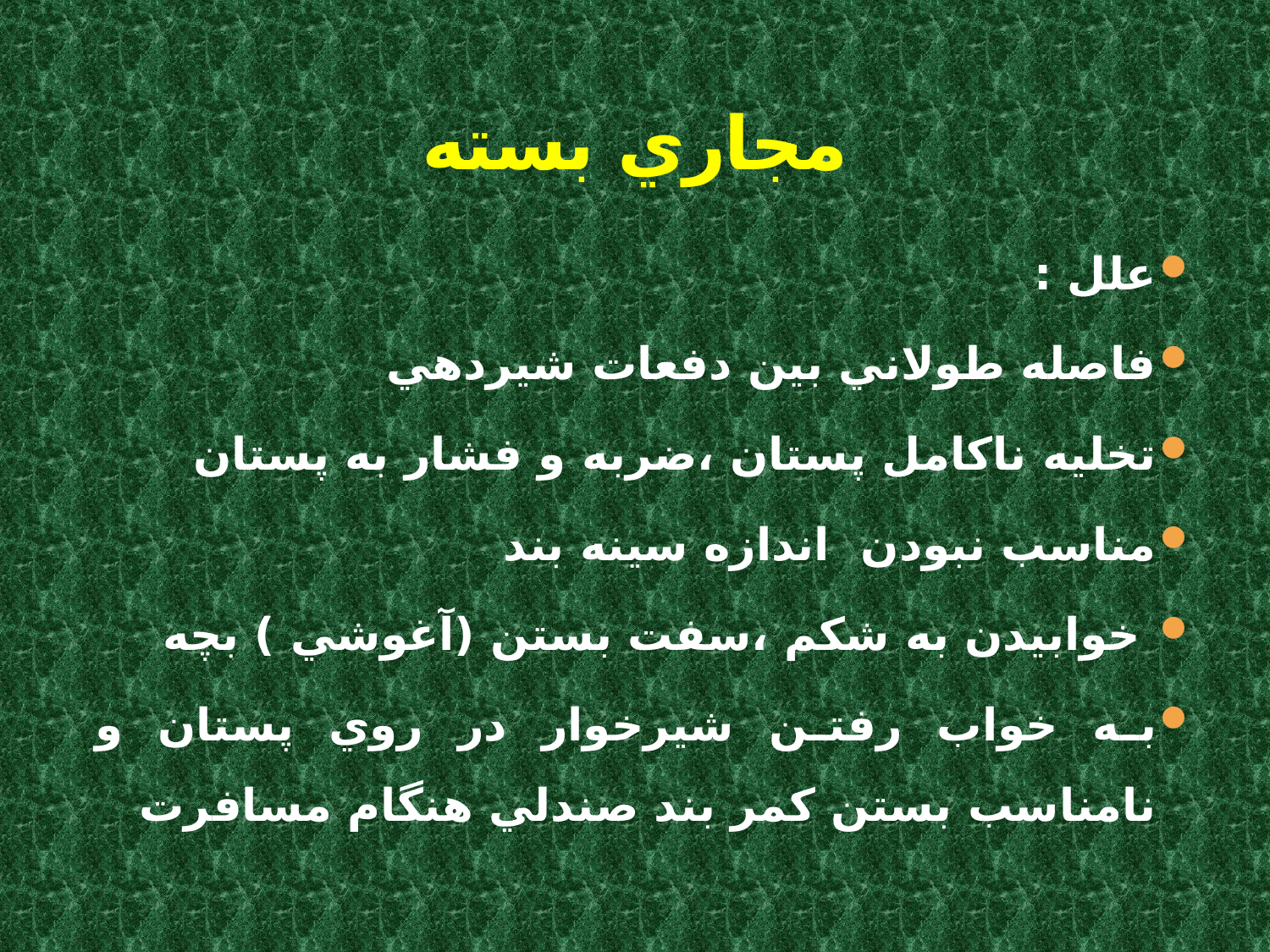

# مجاري بسته
علل :
فاصله طولاني بين دفعات شيردهي
تخليه ناكامل پستان ،ضربه و فشار به پستان
مناسب نبودن  اندازه سينه بند
 خوابيدن به شكم ،سفت بستن (آغوشي ) بچه
به خواب رفتن شيرخوار در روي پستان و نامناسب بستن كمر بند صندلي هنگام مسافرت